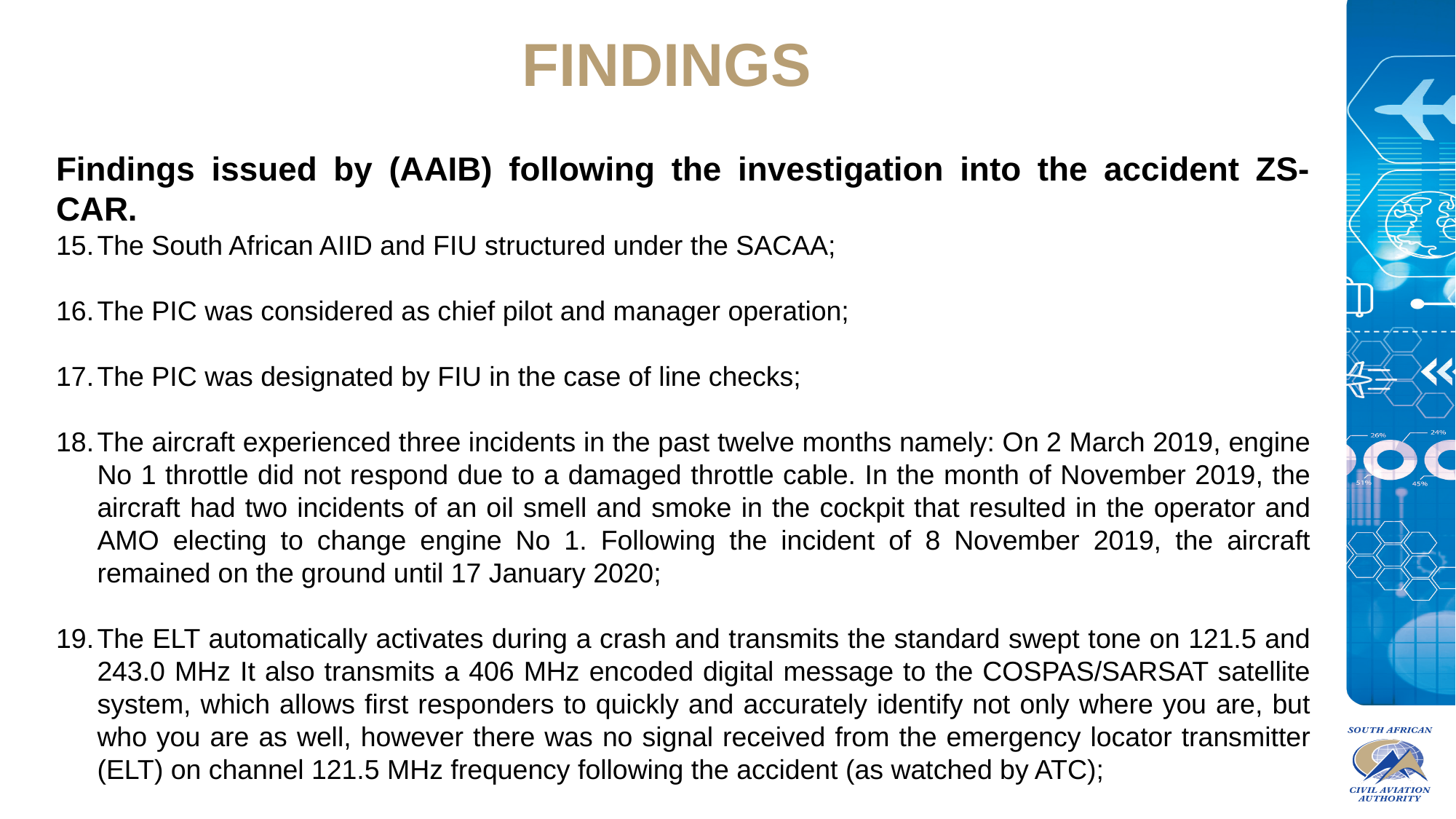

FINDINGS
Findings issued by (AAIB) following the investigation into the accident ZS-CAR.
The South African AIID and FIU structured under the SACAA;

The PIC was considered as chief pilot and manager operation;

The PIC was designated by FIU in the case of line checks;

The aircraft experienced three incidents in the past twelve months namely: On 2 March 2019, engine No 1 throttle did not respond due to a damaged throttle cable. In the month of November 2019, the aircraft had two incidents of an oil smell and smoke in the cockpit that resulted in the operator and AMO electing to change engine No 1. Following the incident of 8 November 2019, the aircraft remained on the ground until 17 January 2020;

The ELT automatically activates during a crash and transmits the standard swept tone on 121.5 and 243.0 MHz It also transmits a 406 MHz encoded digital message to the COSPAS/SARSAT satellite system, which allows first responders to quickly and accurately identify not only where you are, but who you are as well, however there was no signal received from the emergency locator transmitter (ELT) on channel 121.5 MHz frequency following the accident (as watched by ATC);